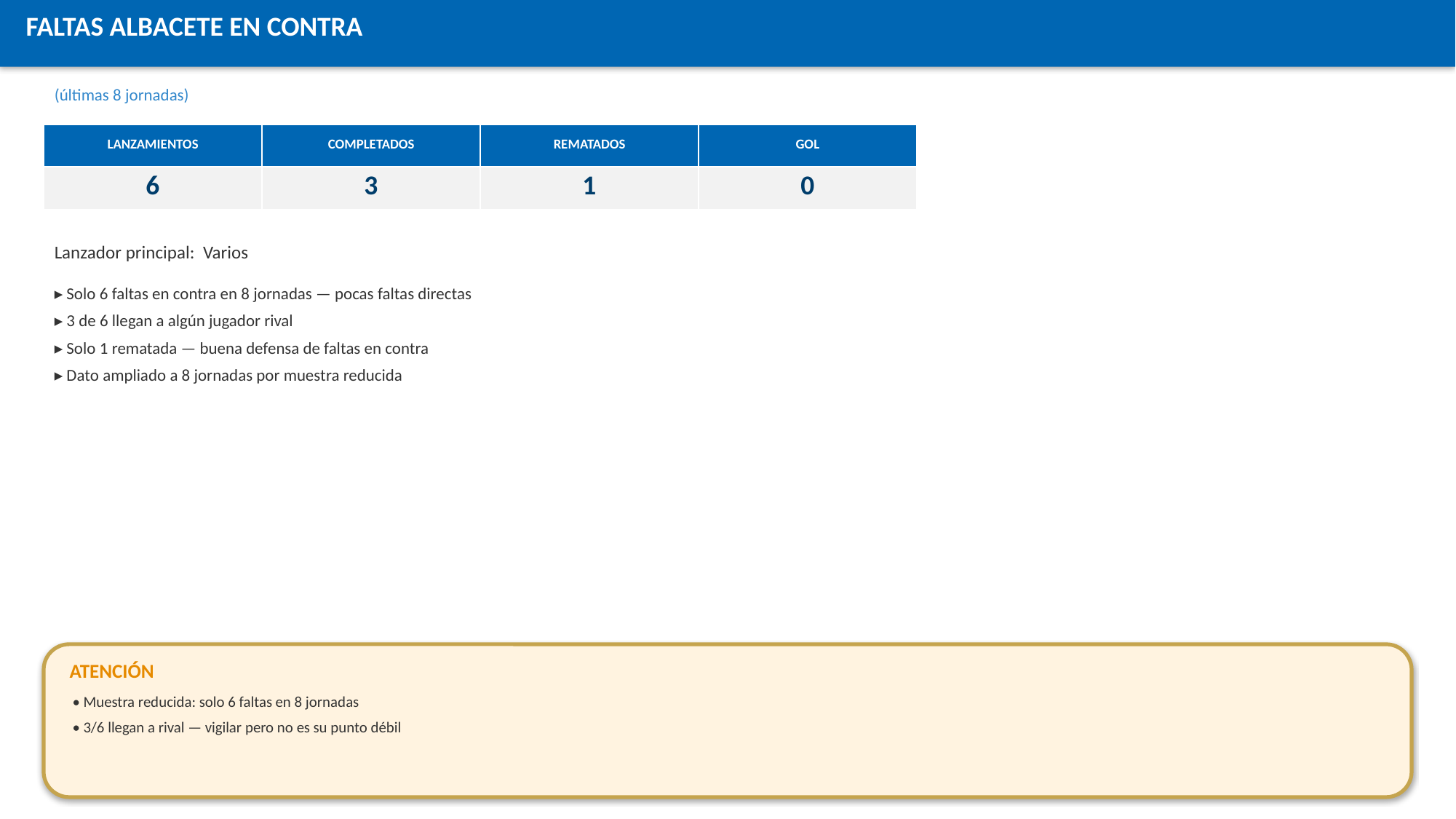

FALTAS ALBACETE EN CONTRA
(últimas 8 jornadas)
| LANZAMIENTOS | COMPLETADOS | REMATADOS | GOL |
| --- | --- | --- | --- |
| 6 | 3 | 1 | 0 |
Lanzador principal:  Varios
▸ Solo 6 faltas en contra en 8 jornadas — pocas faltas directas
▸ 3 de 6 llegan a algún jugador rival
▸ Solo 1 rematada — buena defensa de faltas en contra
▸ Dato ampliado a 8 jornadas por muestra reducida

ATENCIÓN
• Muestra reducida: solo 6 faltas en 8 jornadas
• 3/6 llegan a rival — vigilar pero no es su punto débil